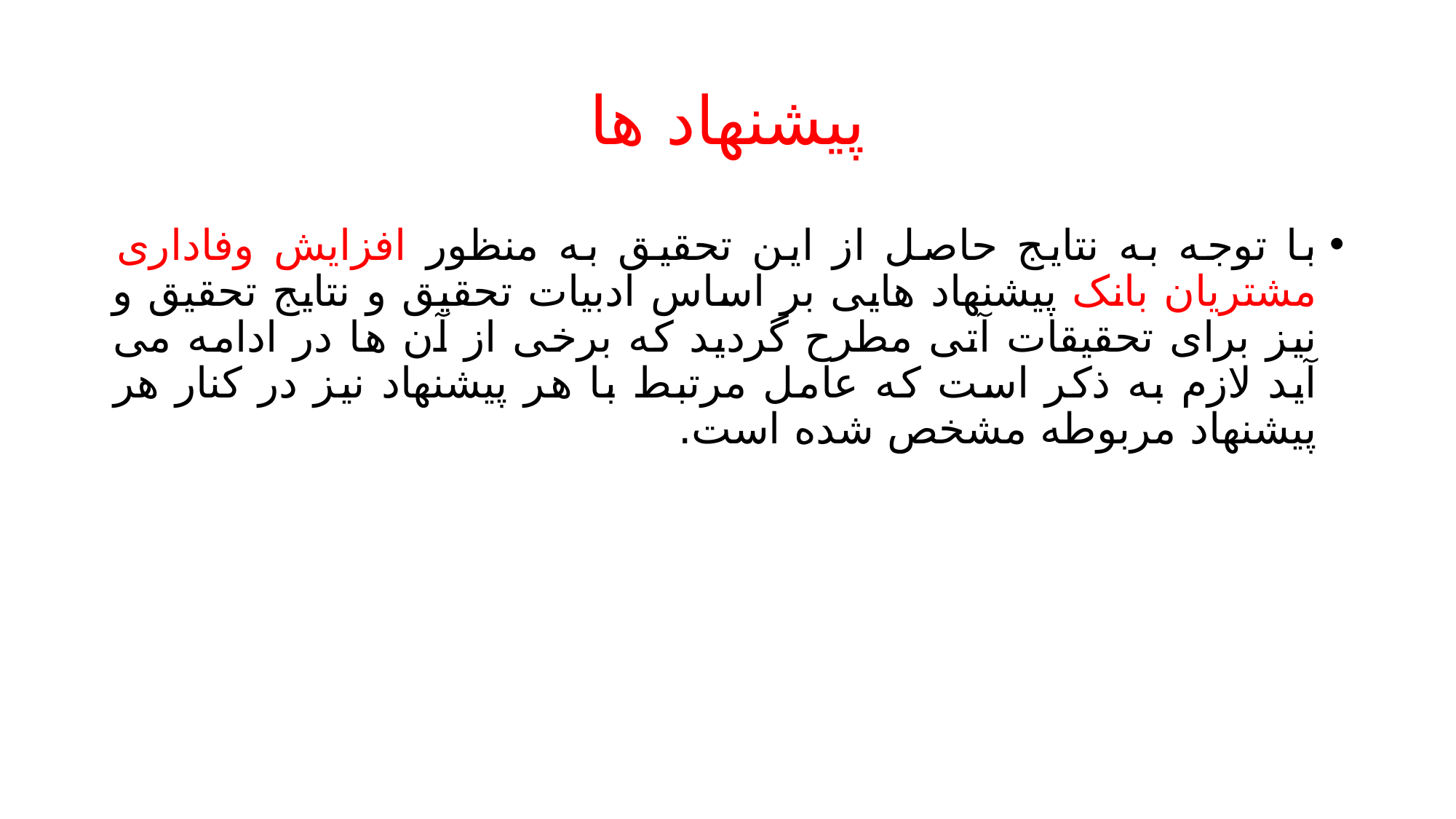

# پیشنهاد ها
با توجه به نتایج حاصل از این تحقیق به منظور افزایش وفاداری مشتریان بانک پیشنهاد هایی بر اساس ادبیات تحقیق و نتایج تحقیق و نیز برای تحقیقات آتی مطرح گردید که برخی از آن ها در ادامه می آید لازم به ذکر است که عامل مرتبط با هر پیشنهاد نیز در کنار هر پیشنهاد مربوطه مشخص شده است.